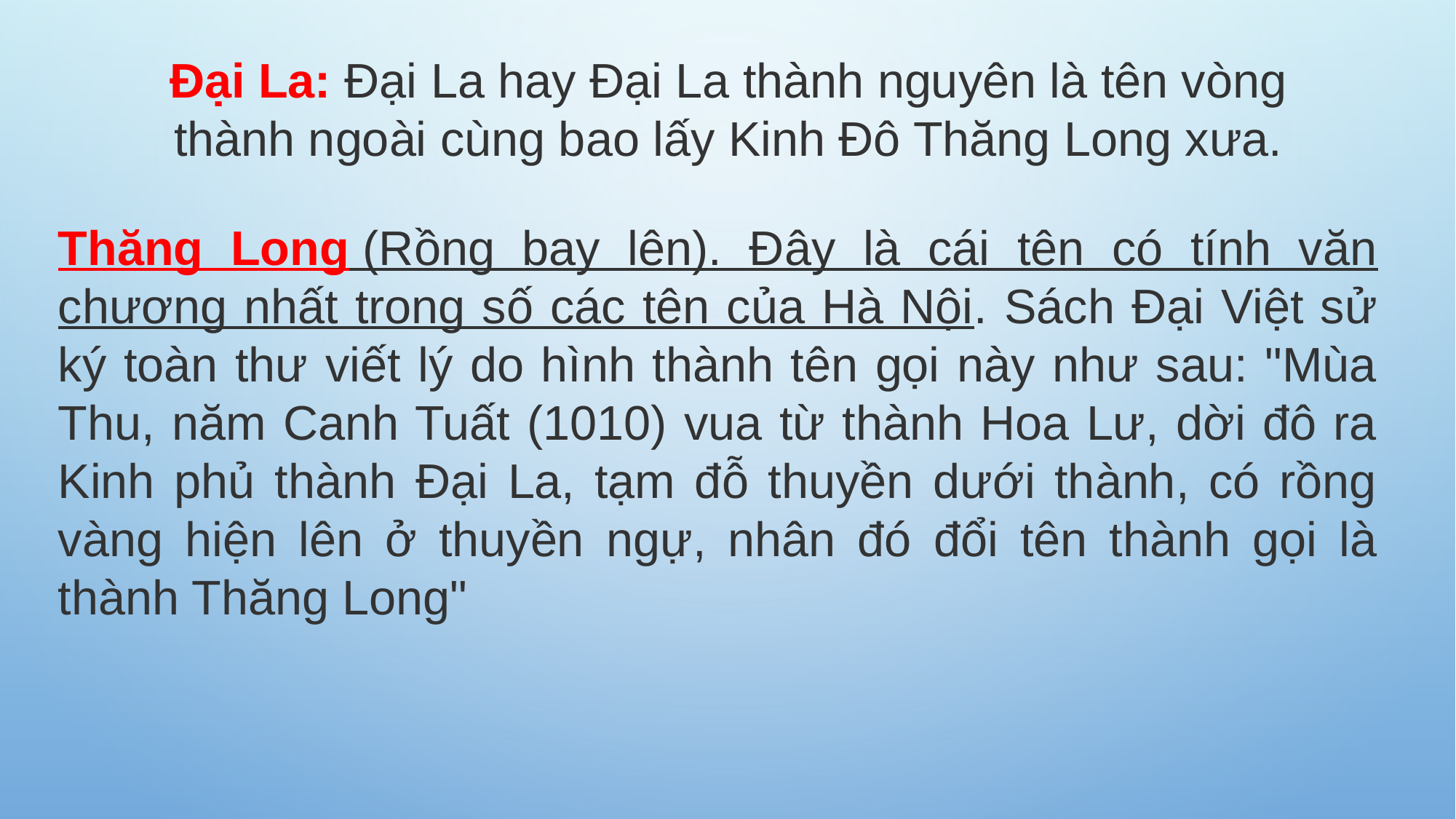

Đại La: Đại La hay Đại La thành nguyên là tên vòng thành ngoài cùng bao lấy Kinh Đô Thăng Long xưa.
Thăng Long (Rồng bay lên). Đây là cái tên có tính văn chương nhất trong số các tên của Hà Nội. Sách Đại Việt sử ký toàn thư viết lý do hình thành tên gọi này như sau: "Mùa Thu, năm Canh Tuất (1010) vua từ thành Hoa Lư, dời đô ra Kinh phủ thành Đại La, tạm đỗ thuyền dưới thành, có rồng vàng hiện lên ở thuyền ngự, nhân đó đổi tên thành gọi là thành Thăng Long"